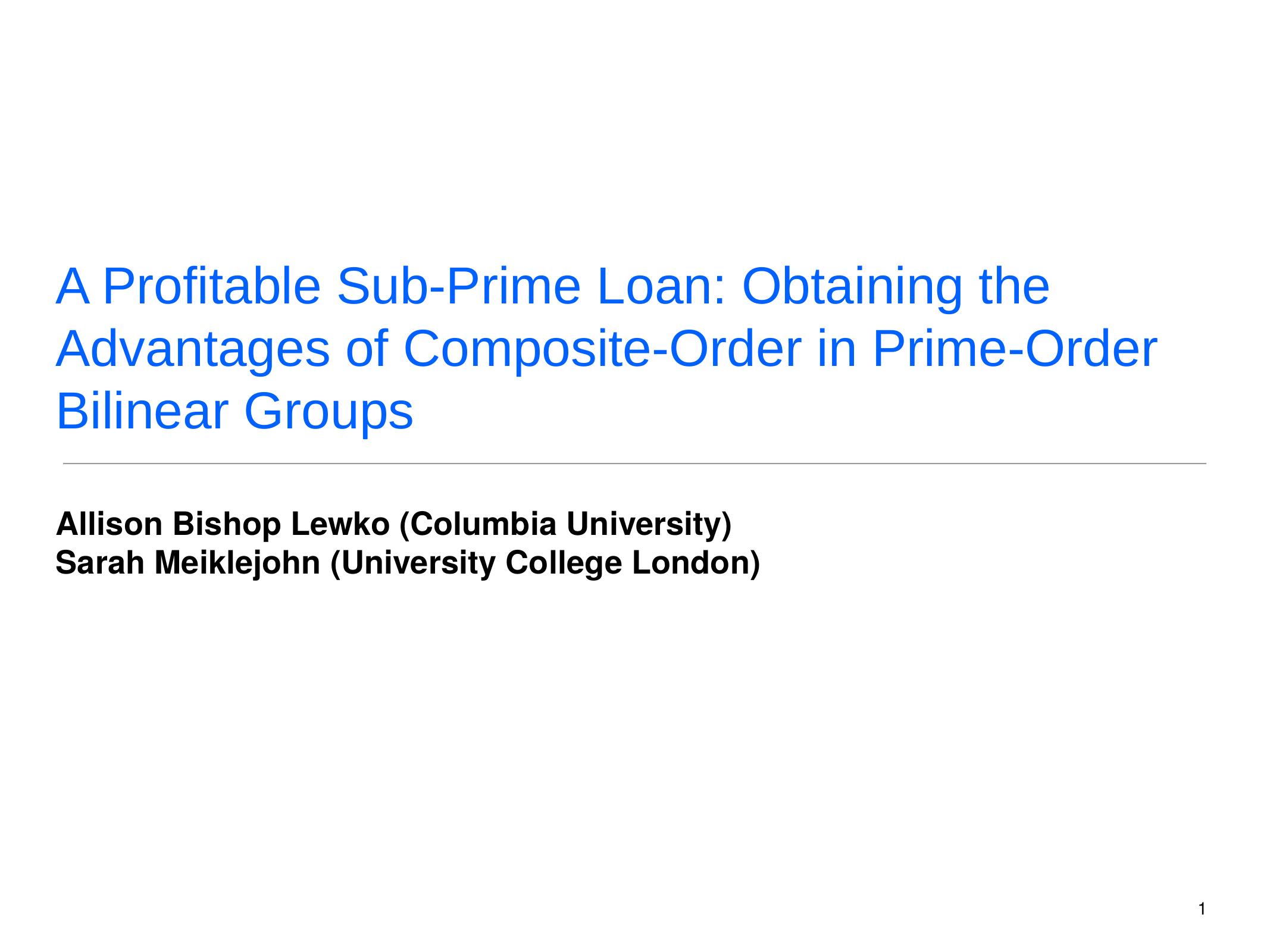

# A Profitable Sub-Prime Loan: Obtaining the
Advantages of Composite-Order in Prime-Order Bilinear Groups
Allison Bishop Lewko (Columbia University)
Sarah Meiklejohn (University College London)
1